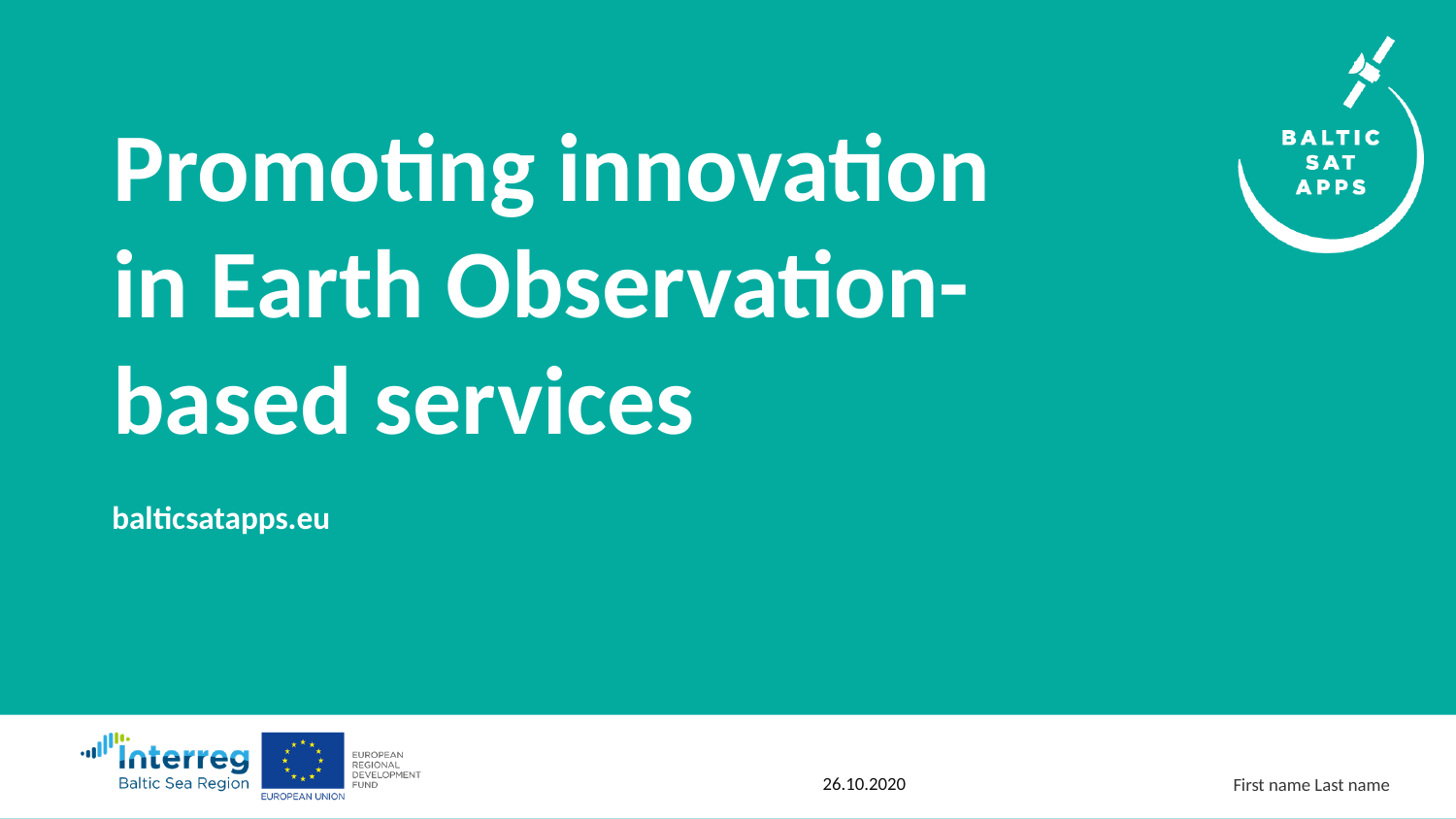

# Promoting innovation in Earth Observation-based services
balticsatapps.eu
26.10.2020
First name Last name